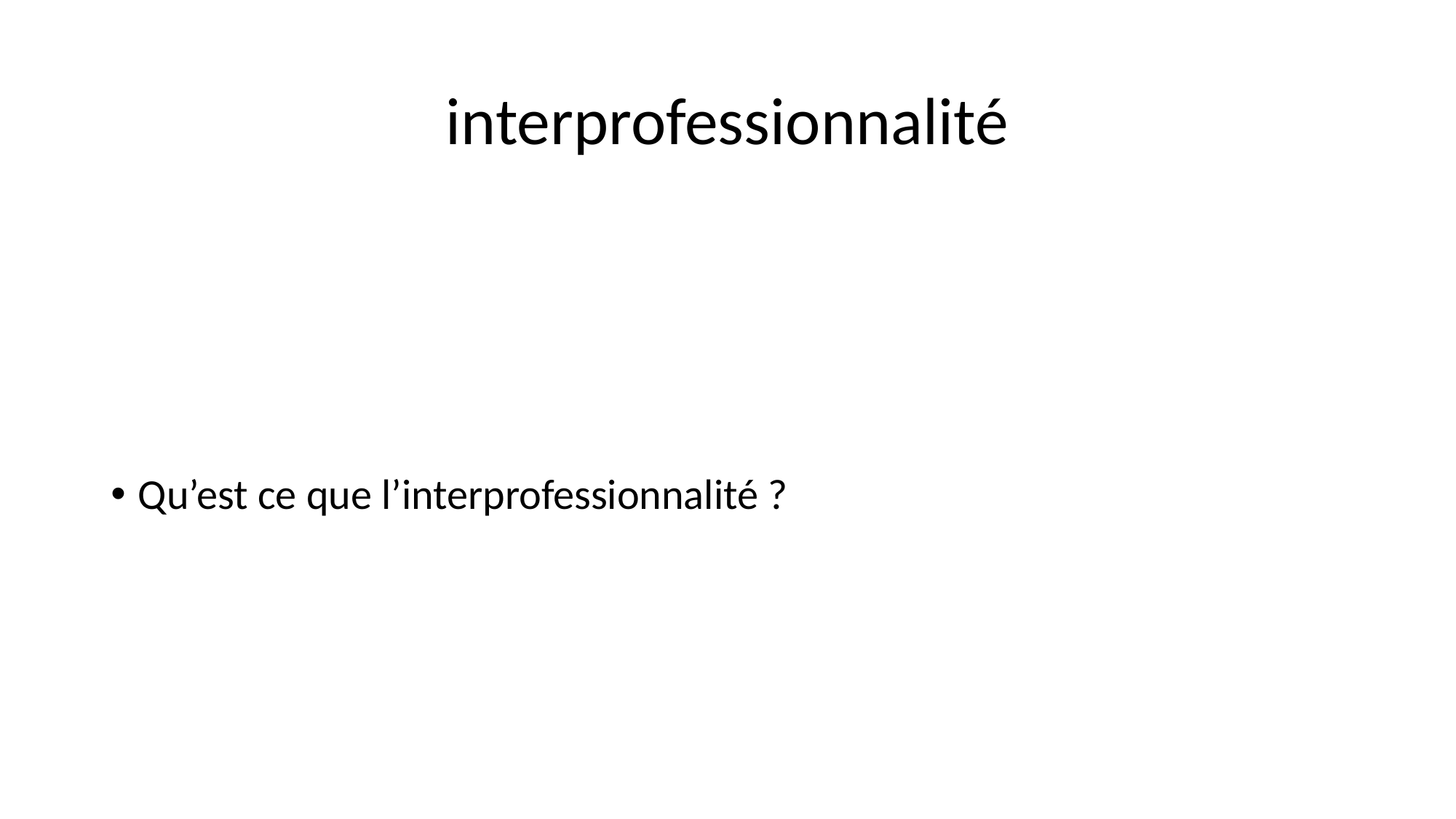

# interprofessionnalité

Qu’est ce que l’interprofessionnalité ?